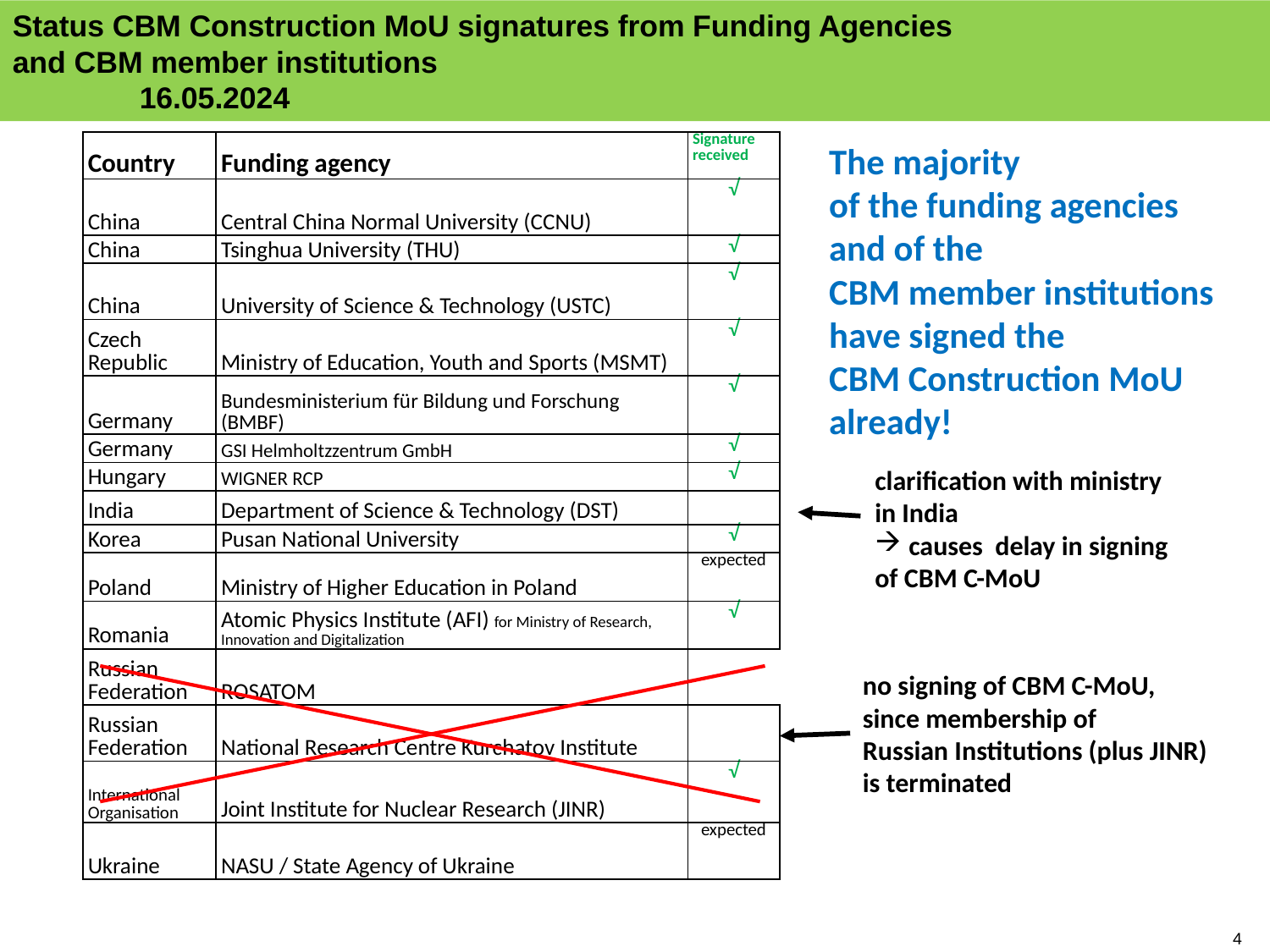

Status CBM Construction MoU signatures from Funding Agencies
and CBM member institutions							16.05.2024
| Country | Funding agency | Signature received |
| --- | --- | --- |
| China | Central China Normal University (CCNU) | √ |
| China | Tsinghua University (THU) | √ |
| China | University of Science & Technology (USTC) | √ |
| Czech Republic | Ministry of Education, Youth and Sports (MSMT) | √ |
| Germany | Bundesministerium für Bildung und Forschung (BMBF) | √ |
| Germany | GSI Helmholtzzentrum GmbH | √ |
| Hungary | WIGNER RCP | √ |
| India | Department of Science & Technology (DST) |  |
| Korea | Pusan National University | √ |
| Poland | Ministry of Higher Education in Poland | expected |
| Romania | Atomic Physics Institute (AFI) for Ministry of Research, Innovation and Digitalization | √ |
| Russian Federation | ROSATOM |  |
| Russian Federation | National Research Centre Kurchatov Institute |  |
| International Organisation | Joint Institute for Nuclear Research (JINR) | √ |
| Ukraine | NASU / State Agency of Ukraine | expected |
The majority
of the funding agencies
and of the
CBM member institutions
have signed the
CBM Construction MoU
already!
clarification with ministry
in India
causes  delay in signing
of CBM C-MoU
no signing of CBM C-MoU,
since membership of
Russian Institutions (plus JINR)
is terminated
4